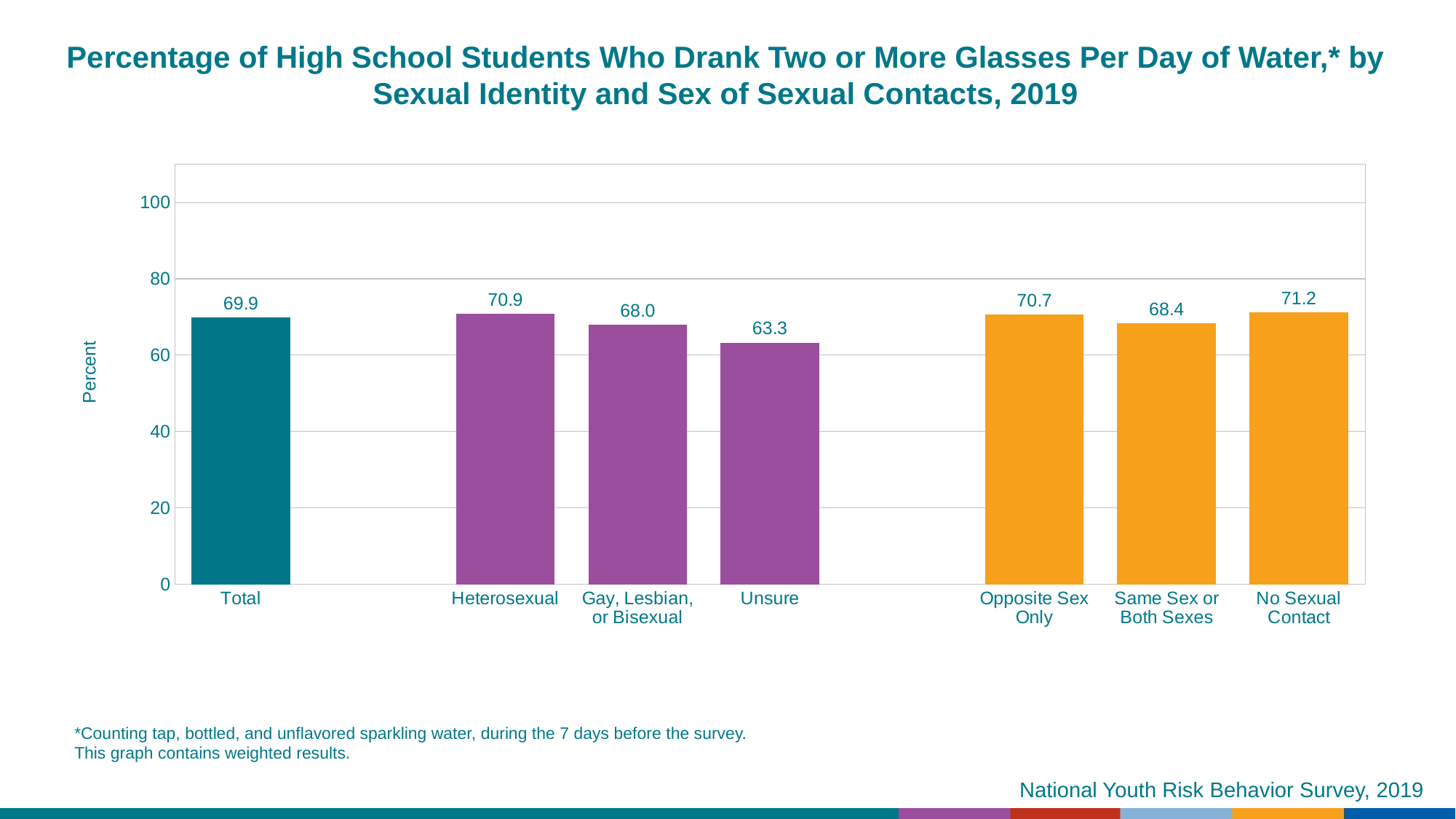

Percentage of High School Students Who Drank Two or More Glasses Per Day of Water,* by Sexual Identity and Sex of Sexual Contacts, 2019

### Chart

| Category | Series 1 |
|---|---|
| Total | 69.9 |
|  | None |
| Heterosexual | 70.9 |
| Gay, Lesbian, or Bisexual | 68.0 |
| Unsure | 63.3 |
|  | None |
| Opposite Sex Only | 70.7 |
| Same Sex or Both Sexes | 68.4 |
| No Sexual Contact | 71.2 |
*Counting tap, bottled, and unflavored sparkling water, during the 7 days before the survey.
This graph contains weighted results.
National Youth Risk Behavior Survey, 2019